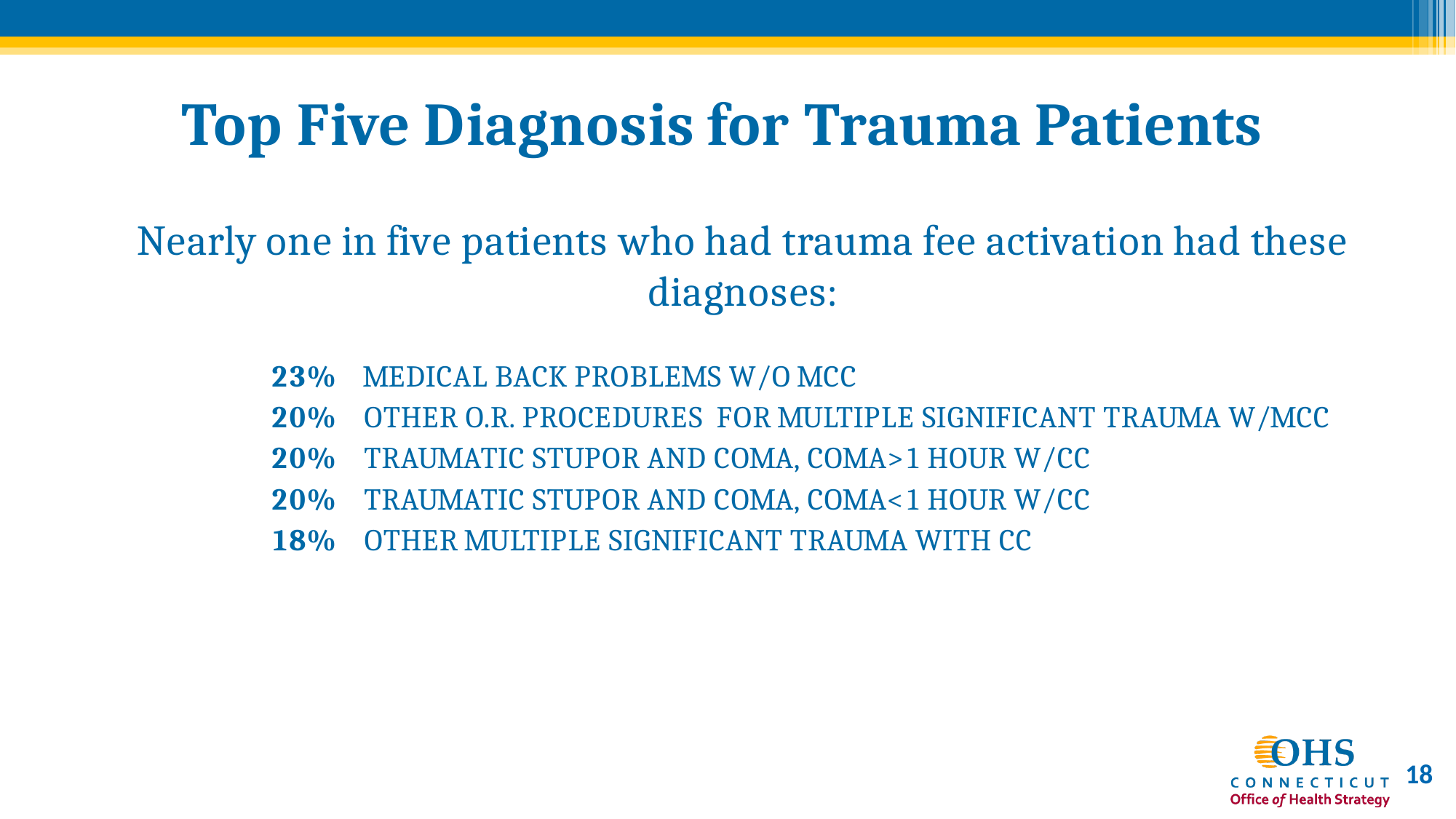

# Top Five Diagnosis for Trauma Patients
Nearly one in five patients who had trauma fee activation had these diagnoses:

		23%    MEDICAL BACK PROBLEMS W/O MCC
		20%    OTHER O.R. PROCEDURES  FOR MULTIPLE SIGNIFICANT TRAUMA W/MCC
		20%    TRAUMATIC STUPOR AND COMA, COMA>1 HOUR W/CC
		20%    TRAUMATIC STUPOR AND COMA, COMA<1 HOUR W/CC
		18%    OTHER MULTIPLE SIGNIFICANT TRAUMA WITH CC
18